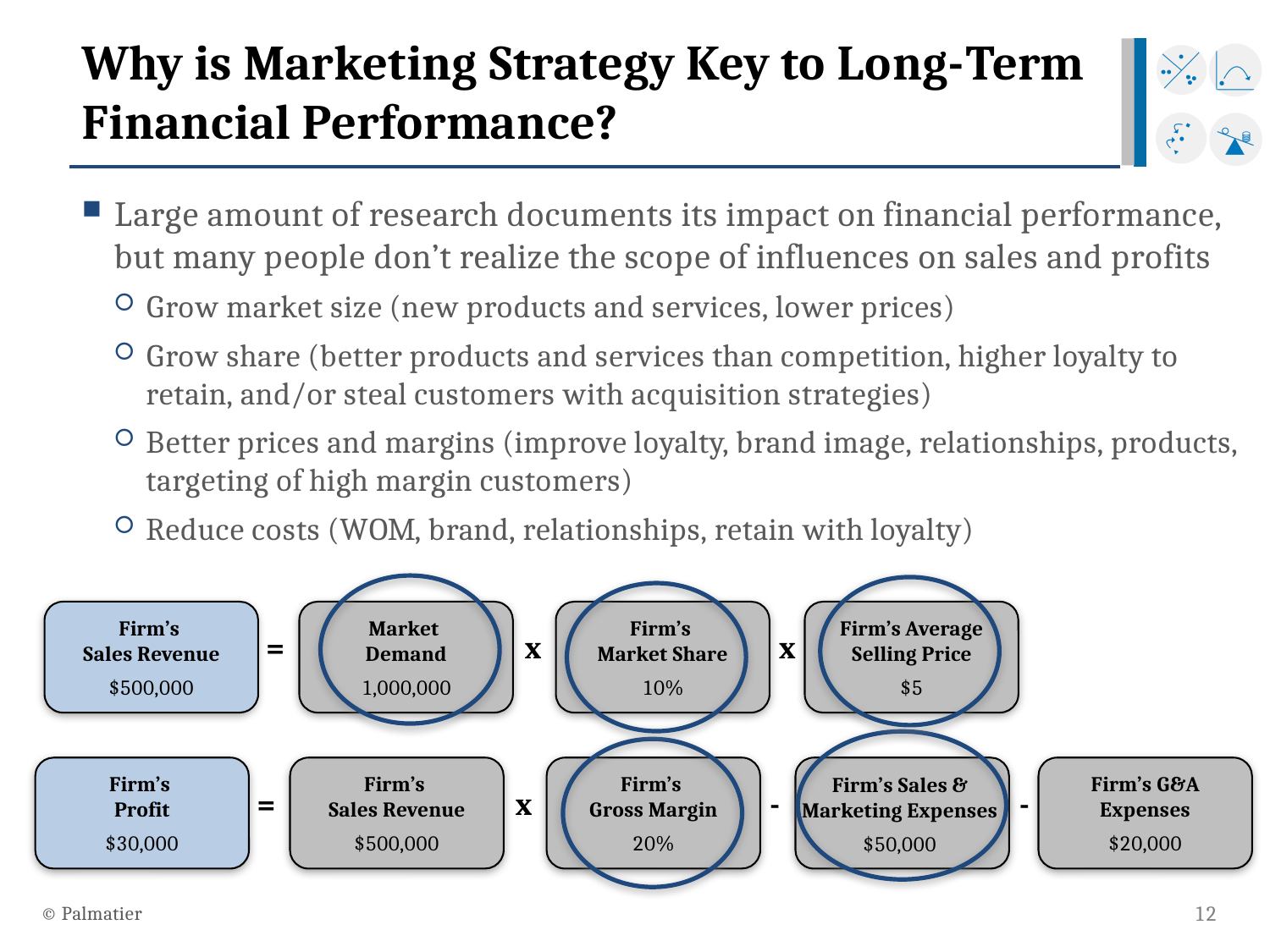

# Why is Marketing Strategy Key to Long-Term Financial Performance?
Large amount of research documents its impact on financial performance, but many people don’t realize the scope of influences on sales and profits
Grow market size (new products and services, lower prices)
Grow share (better products and services than competition, higher loyalty to retain, and/or steal customers with acquisition strategies)
Better prices and margins (improve loyalty, brand image, relationships, products, targeting of high margin customers)
Reduce costs (WOM, brand, relationships, retain with loyalty)

Firm’s
Sales Revenue

$500,000
Market
Demand

1,000,000
Firm’s
Market Share

10%
Firm’s Average Selling Price

$5
=
x
x

Firm’s
Profit

$30,000
Firm’s
Sales Revenue

$500,000
Firm’s
Gross Margin

20%

Firm’s G&A Expenses

$20,000
Firm’s Sales & Marketing Expenses

$50,000
=
x
-
-
© Palmatier
12